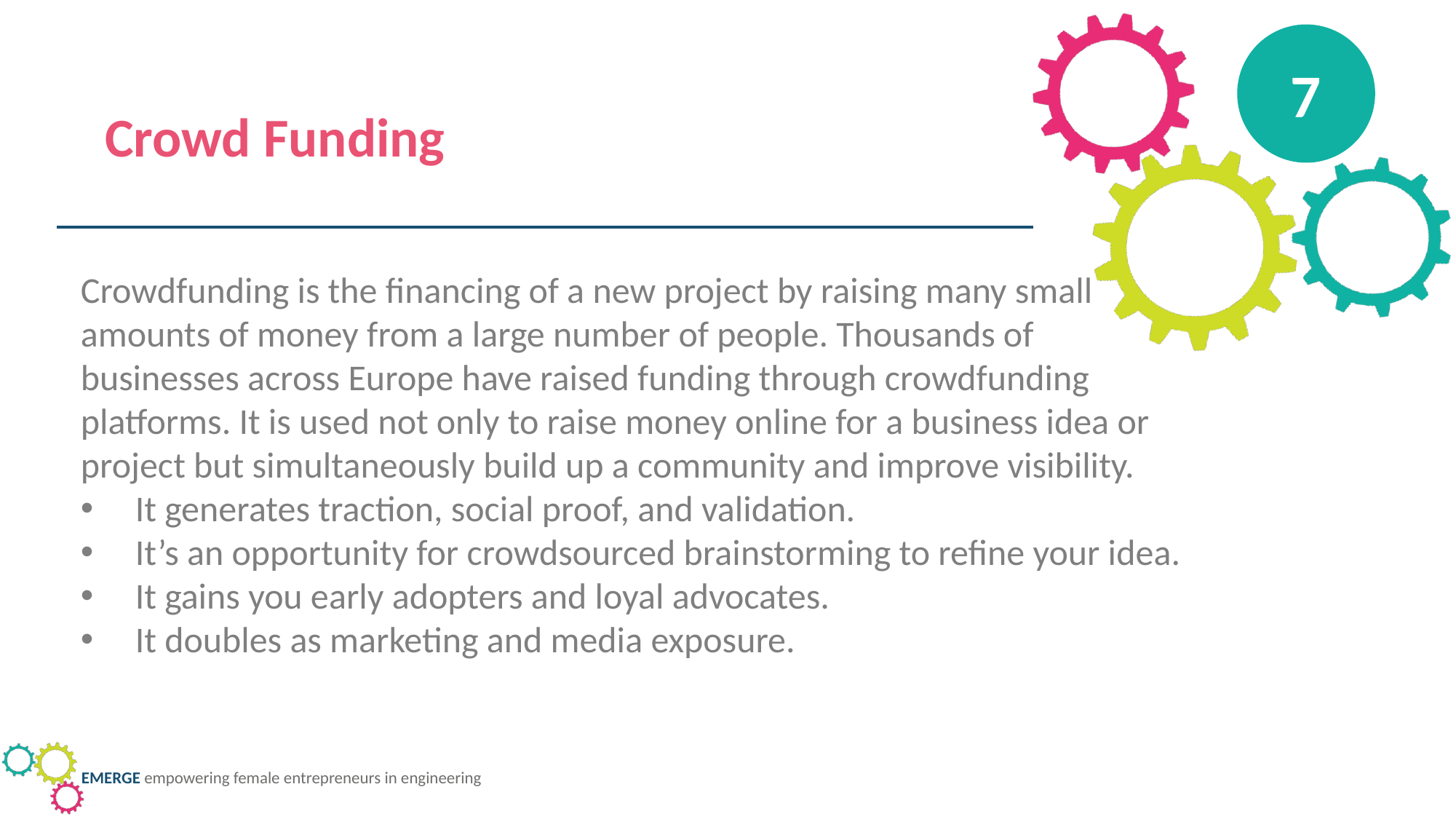

7
Crowd Funding

Crowdfunding is the financing of a new project by raising many small amounts of money from a large number of people. Thousands of businesses across Europe have raised funding through crowdfunding platforms. It is used not only to raise money online for a business idea or project but simultaneously build up a community and improve visibility.
It generates traction, social proof, and validation.
It’s an opportunity for crowdsourced brainstorming to refine your idea.
It gains you early adopters and loyal advocates.
It doubles as marketing and media exposure.